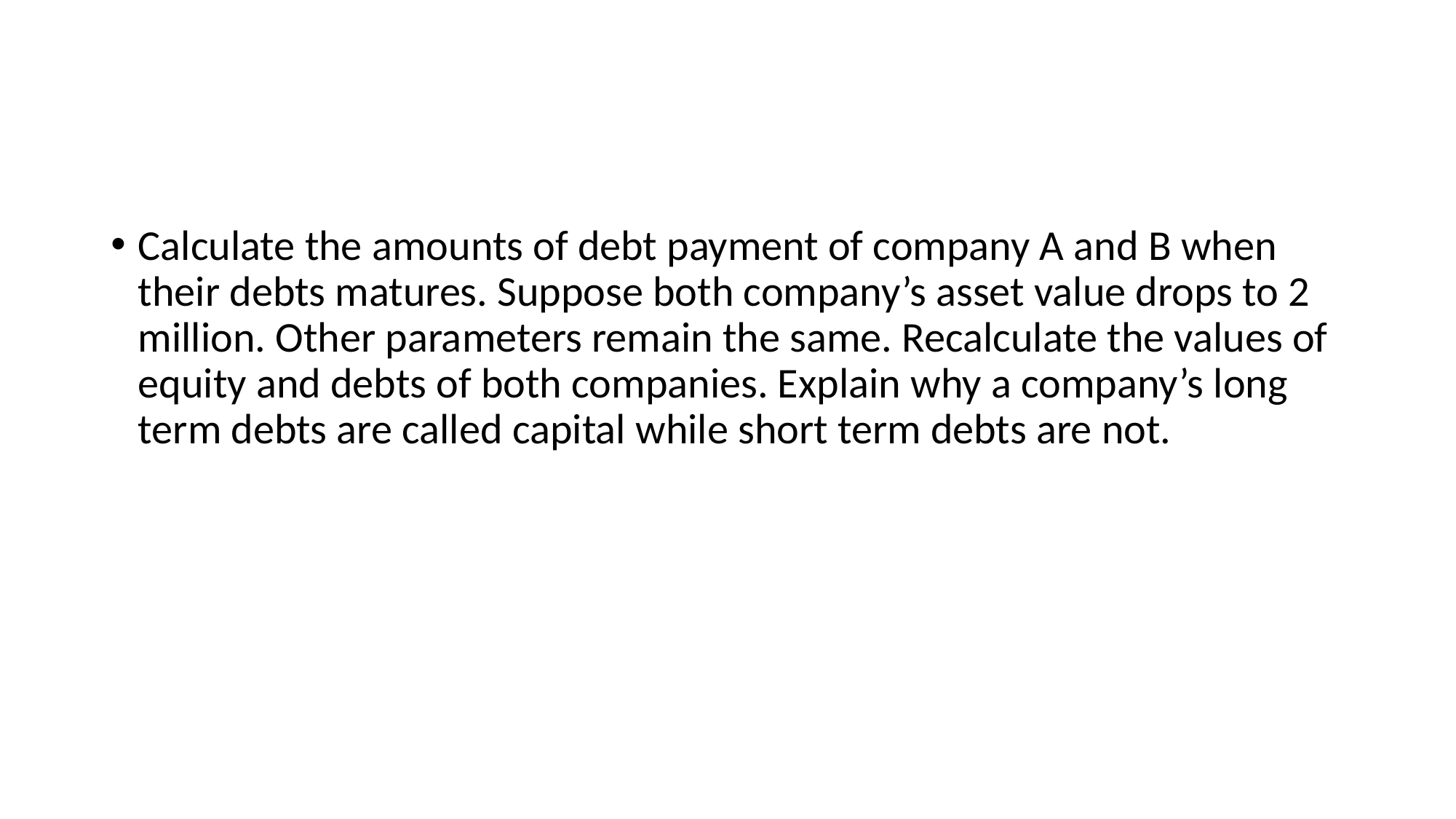

#
Calculate the amounts of debt payment of company A and B when their debts matures. Suppose both company’s asset value drops to 2 million. Other parameters remain the same. Recalculate the values of equity and debts of both companies. Explain why a company’s long term debts are called capital while short term debts are not.